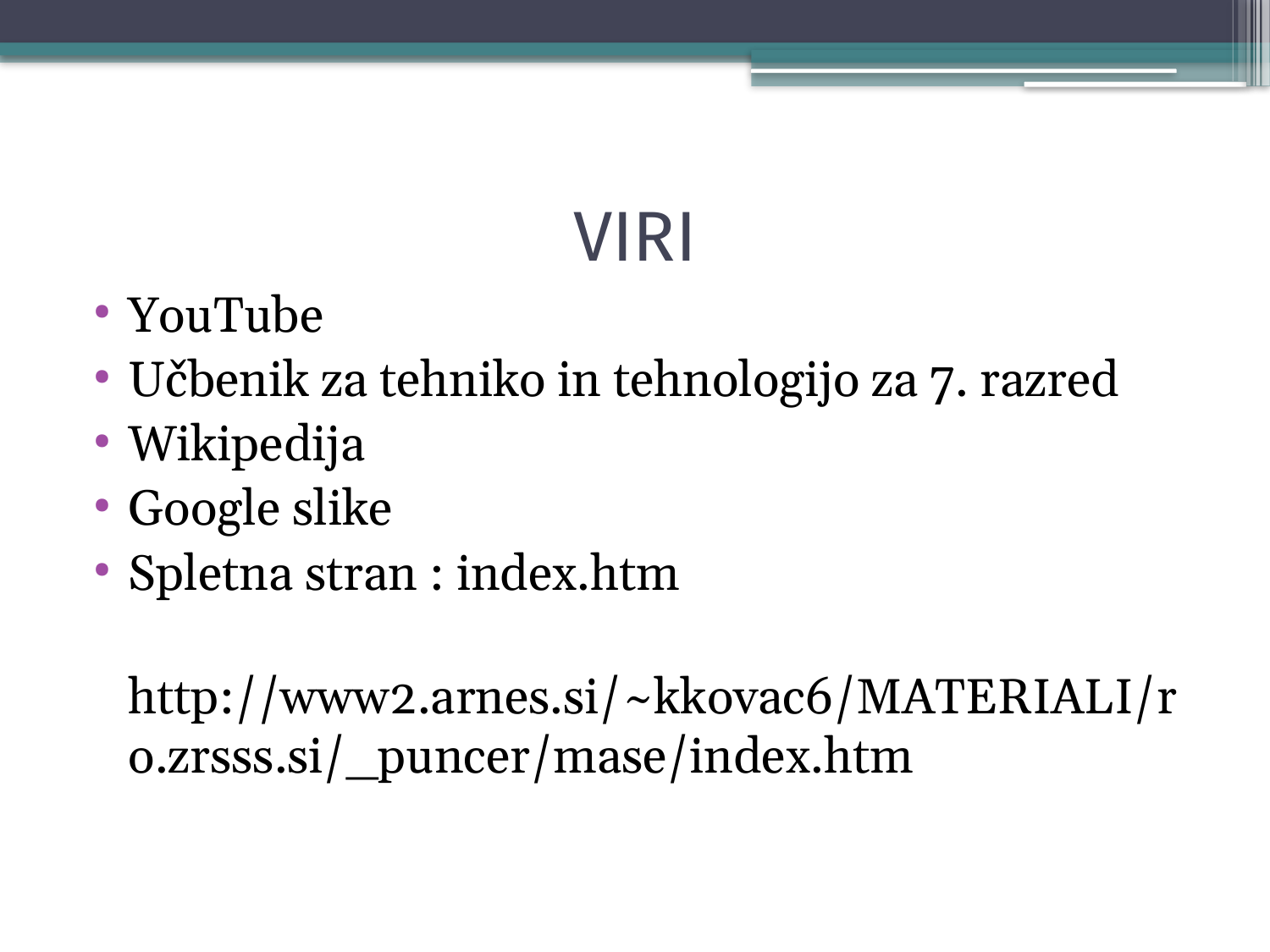

# VIRI
YouTube
Učbenik za tehniko in tehnologijo za 7. razred
Wikipedija
Google slike
Spletna stran : index.htm
 http://www2.arnes.si/~kkovac6/MATERIALI/ro.zrsss.si/_puncer/mase/index.htm